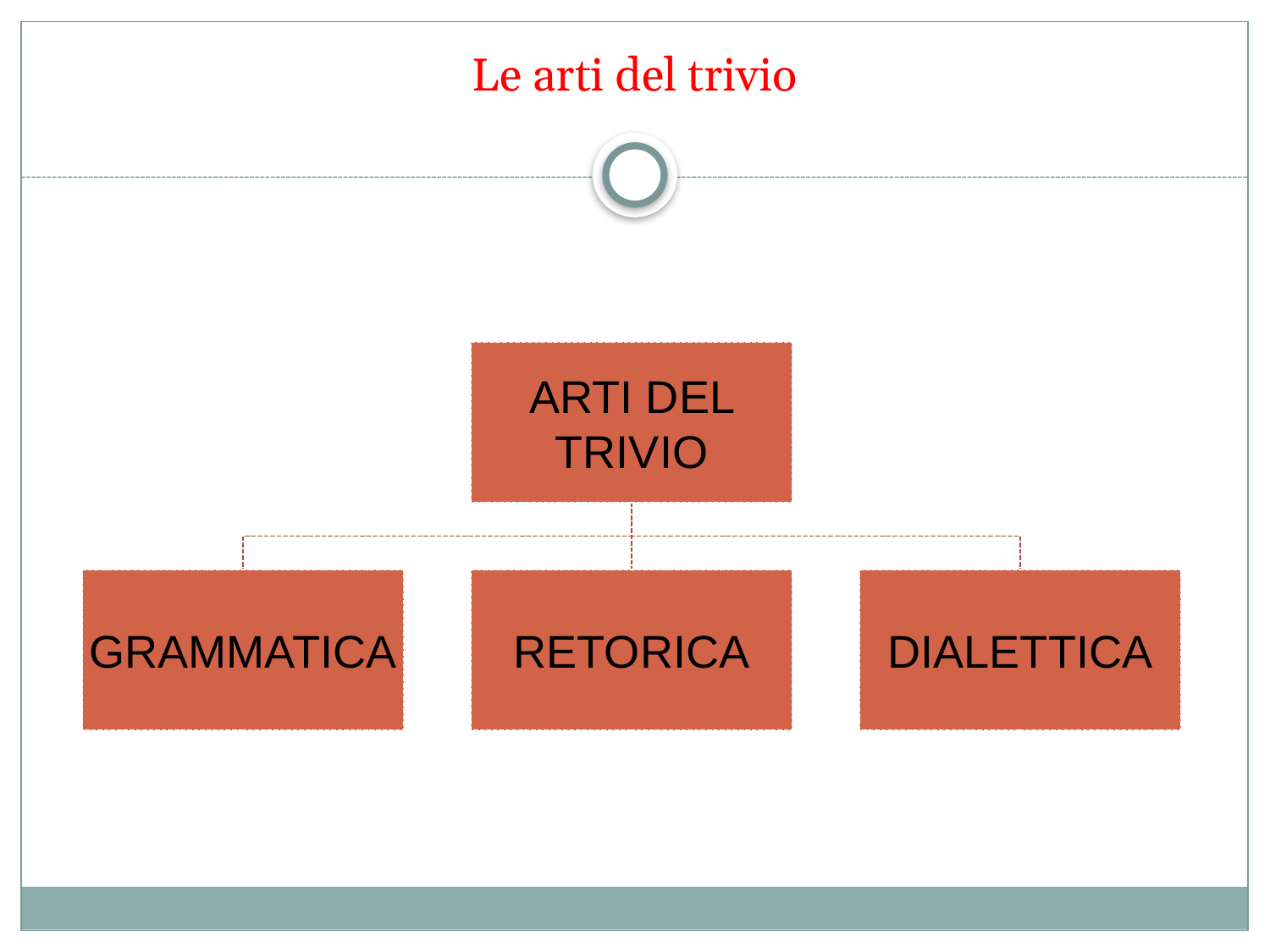

# Le arti del trivio
ARTI DEL TRIVIO
GRAMMATICA
RETORICA
DIALETTICA